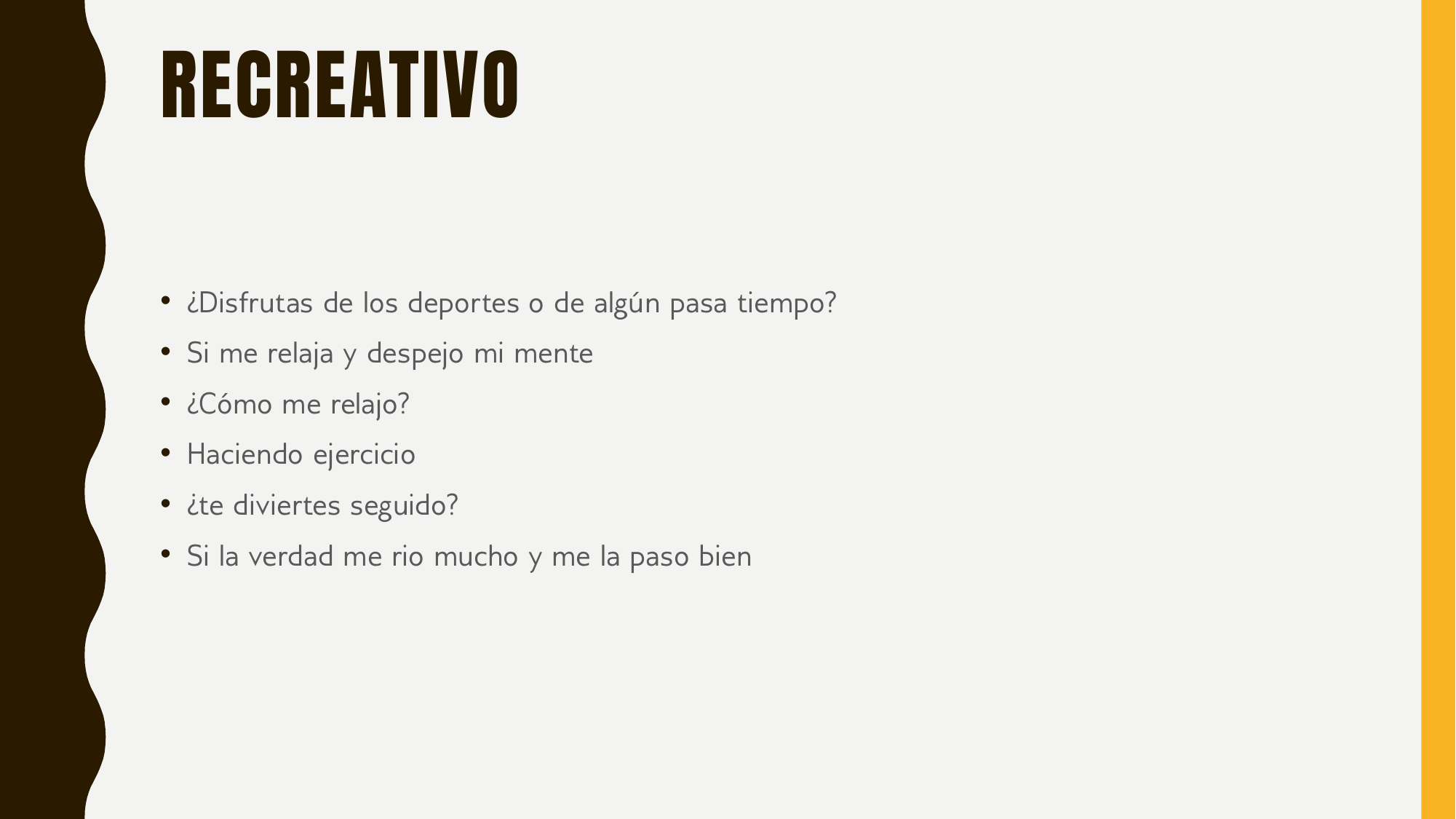

# recreativo
¿Disfrutas de los deportes o de algún pasa tiempo?
Si me relaja y despejo mi mente
¿Cómo me relajo?
Haciendo ejercicio
¿te diviertes seguido?
Si la verdad me rio mucho y me la paso bien